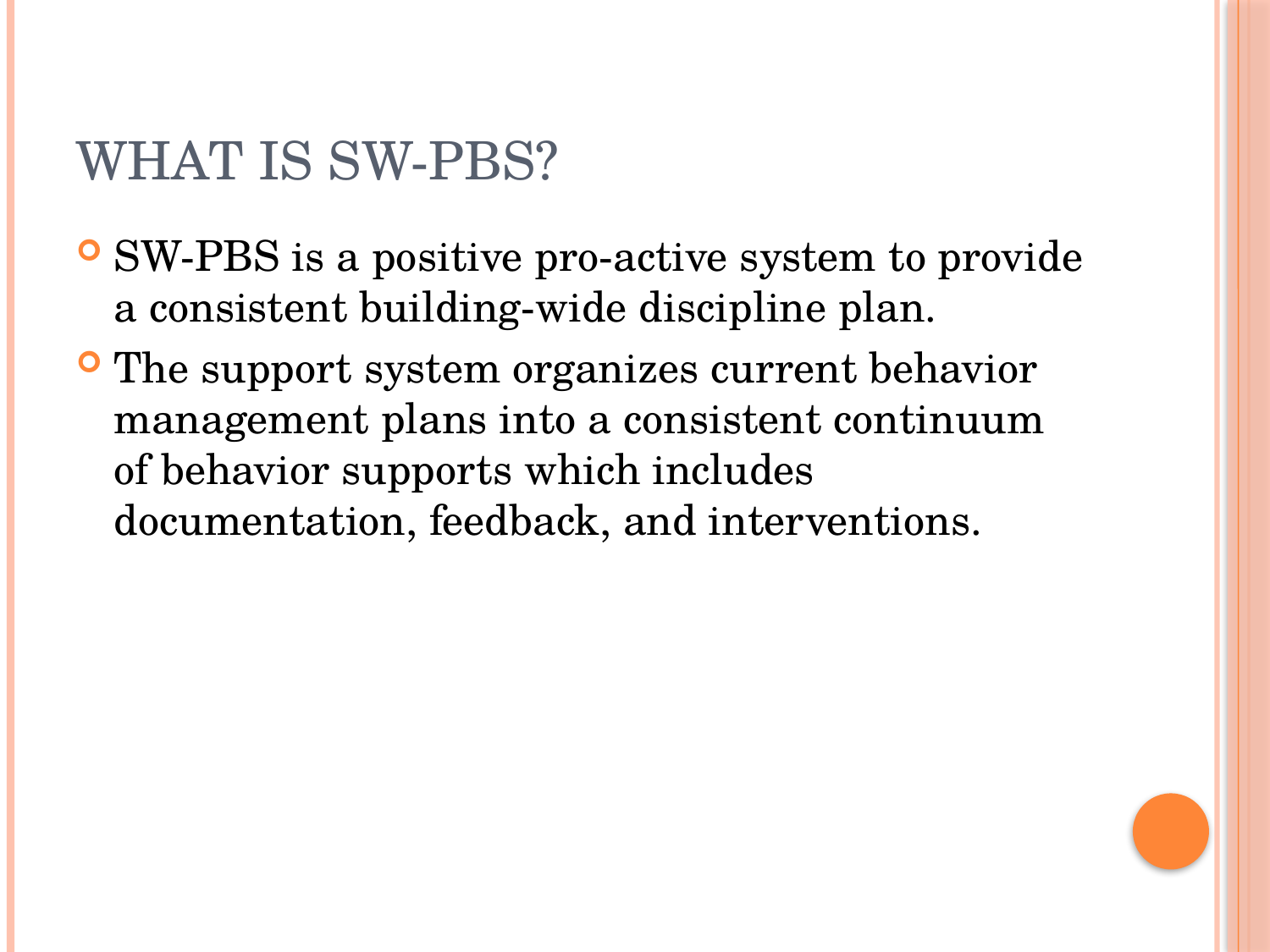

# What is SW-PBS?
SW-PBS is a positive pro-active system to provide a consistent building-wide discipline plan.
The support system organizes current behavior management plans into a consistent continuum of behavior supports which includes documentation, feedback, and interventions.